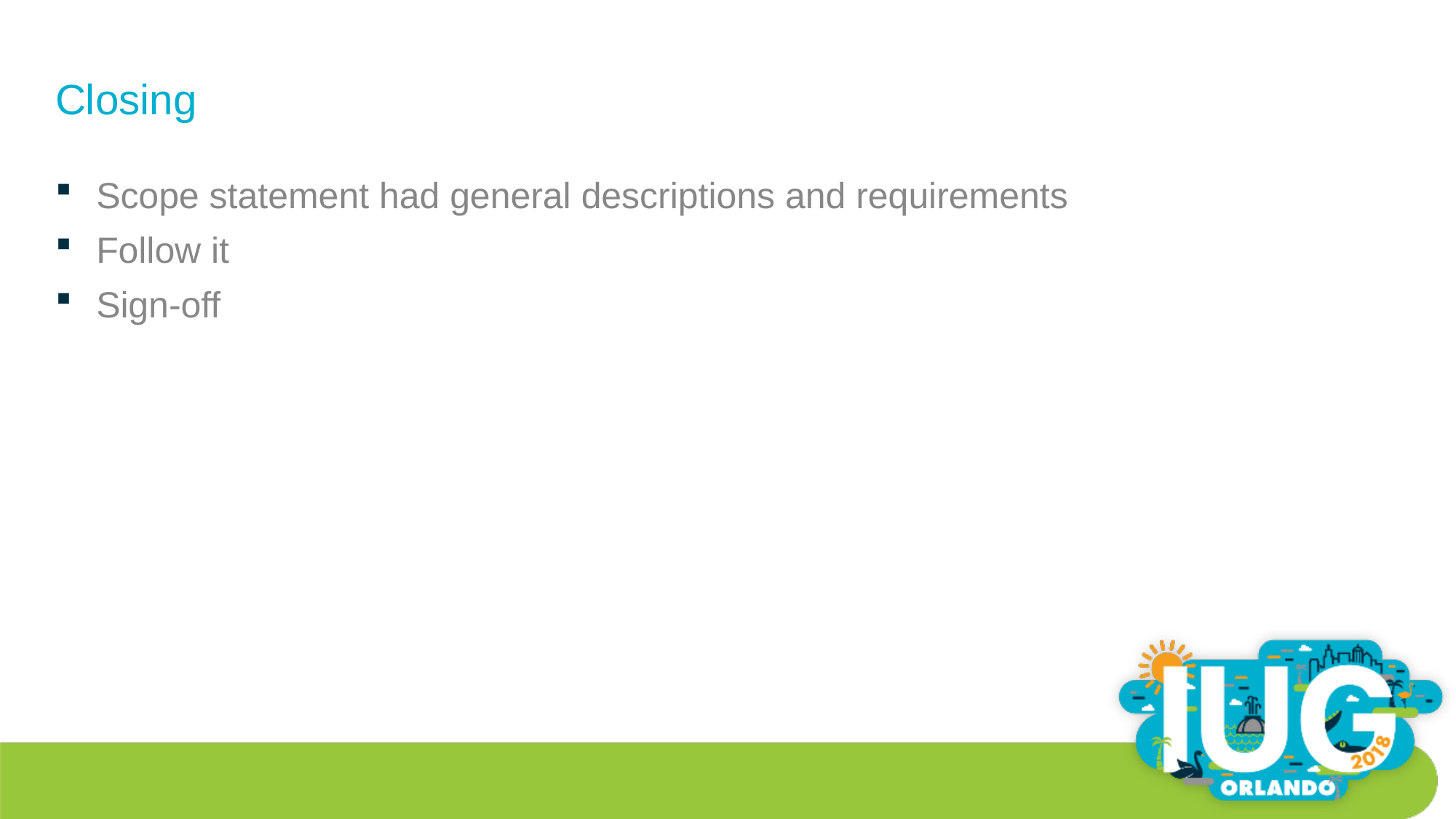

# Closing
Scope statement had general descriptions and requirements
Follow it
Sign-off